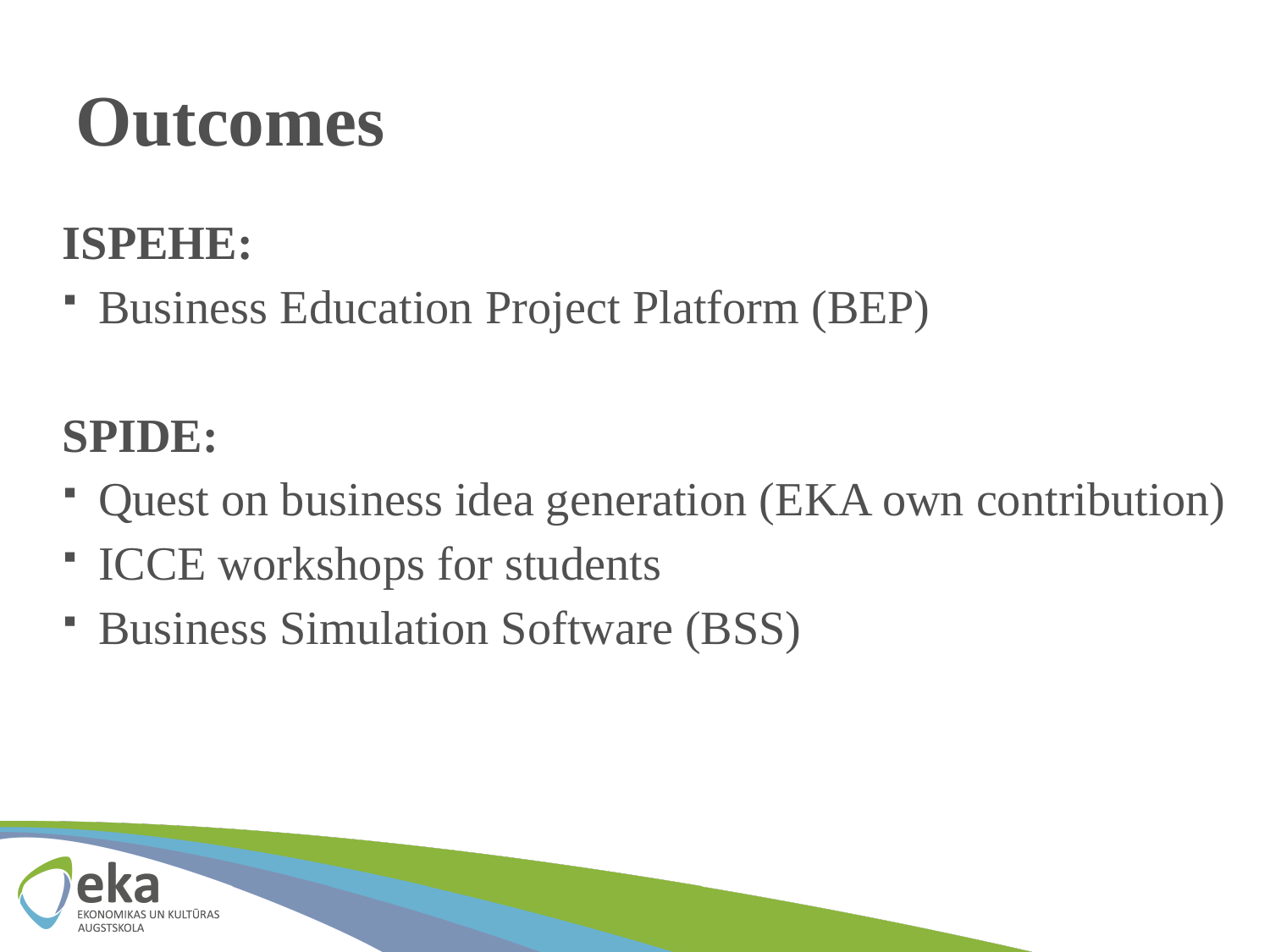

# Outcomes
ISPEHE:
Business Education Project Platform (BEP)

SPIDE:
Quest on business idea generation (EKA own contribution)
ICCE workshops for students
Business Simulation Software (BSS)